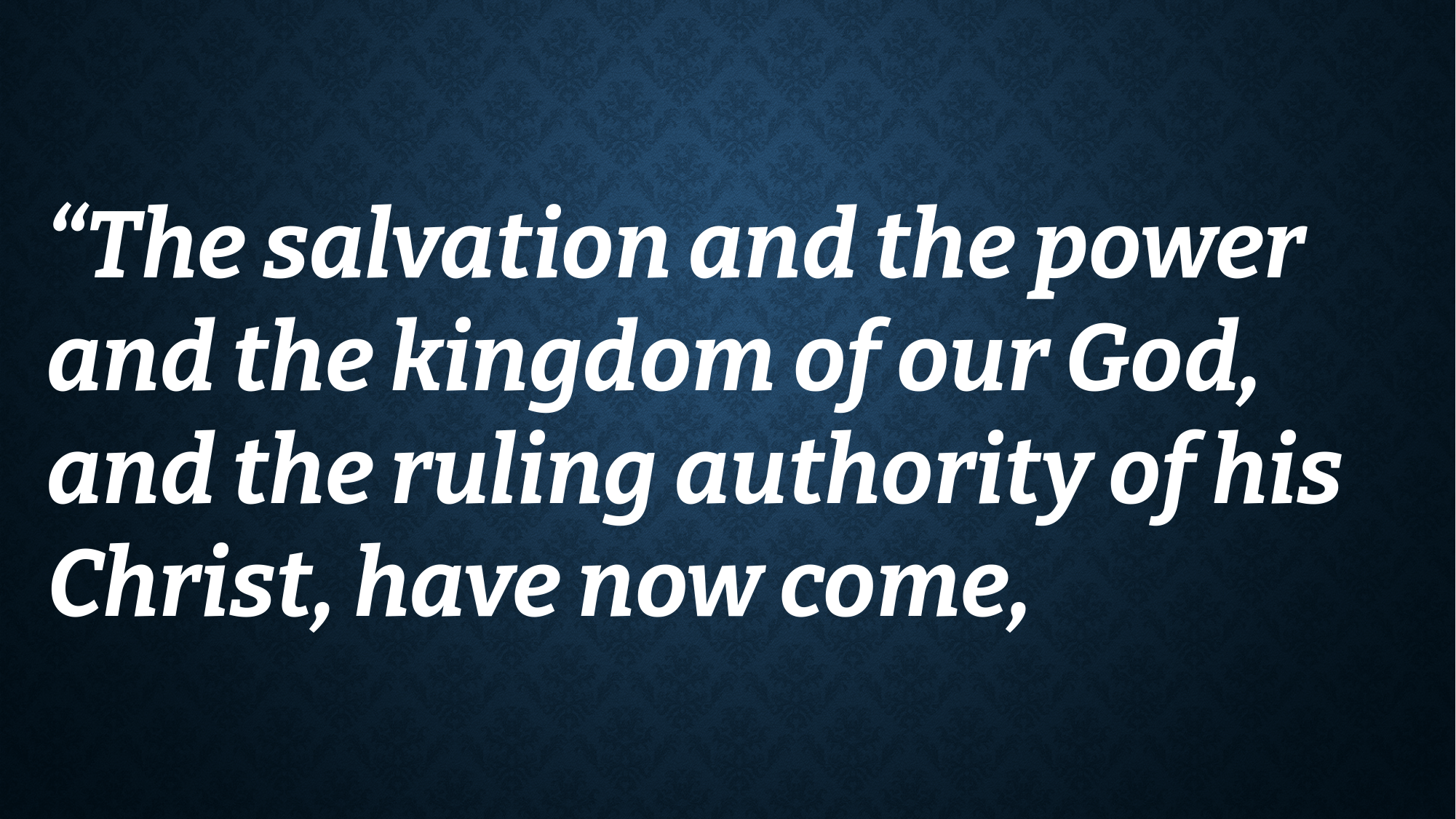

“The salvation and the power
and the kingdom of our God,
and the ruling authority of his Christ, have now come,